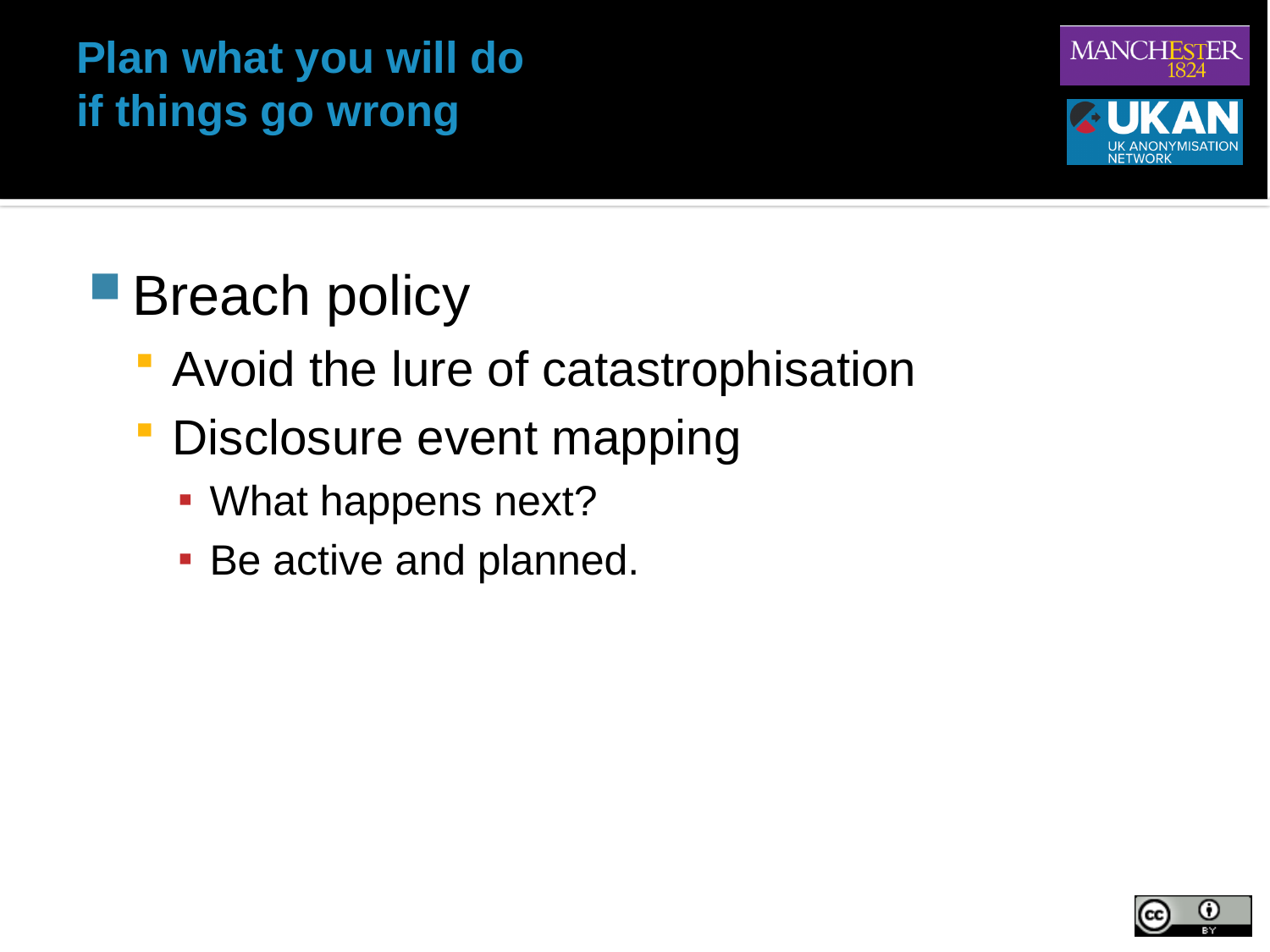

# Plan what you will do if things go wrong
Breach policy
Avoid the lure of catastrophisation
Disclosure event mapping
What happens next?
Be active and planned.